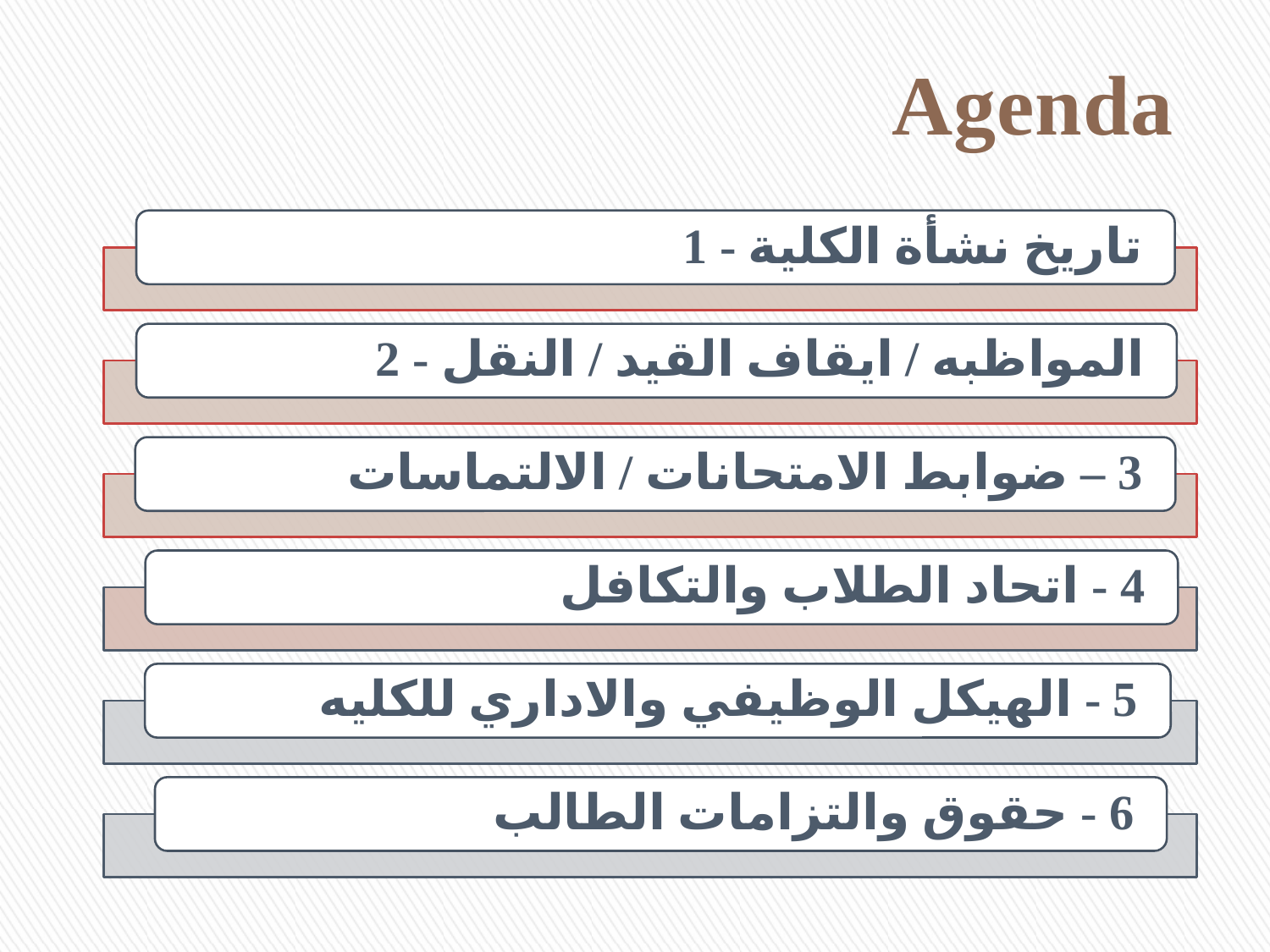

# Agenda
1 - تاريخ نشأة الكلية
2 - المواظبه / ايقاف القيد / النقل
3 – ضوابط الامتحانات / الالتماسات
4 - اتحاد الطلاب والتكافل
5 - الهيكل الوظيفي والاداري للكليه
6 - حقوق والتزامات الطالب